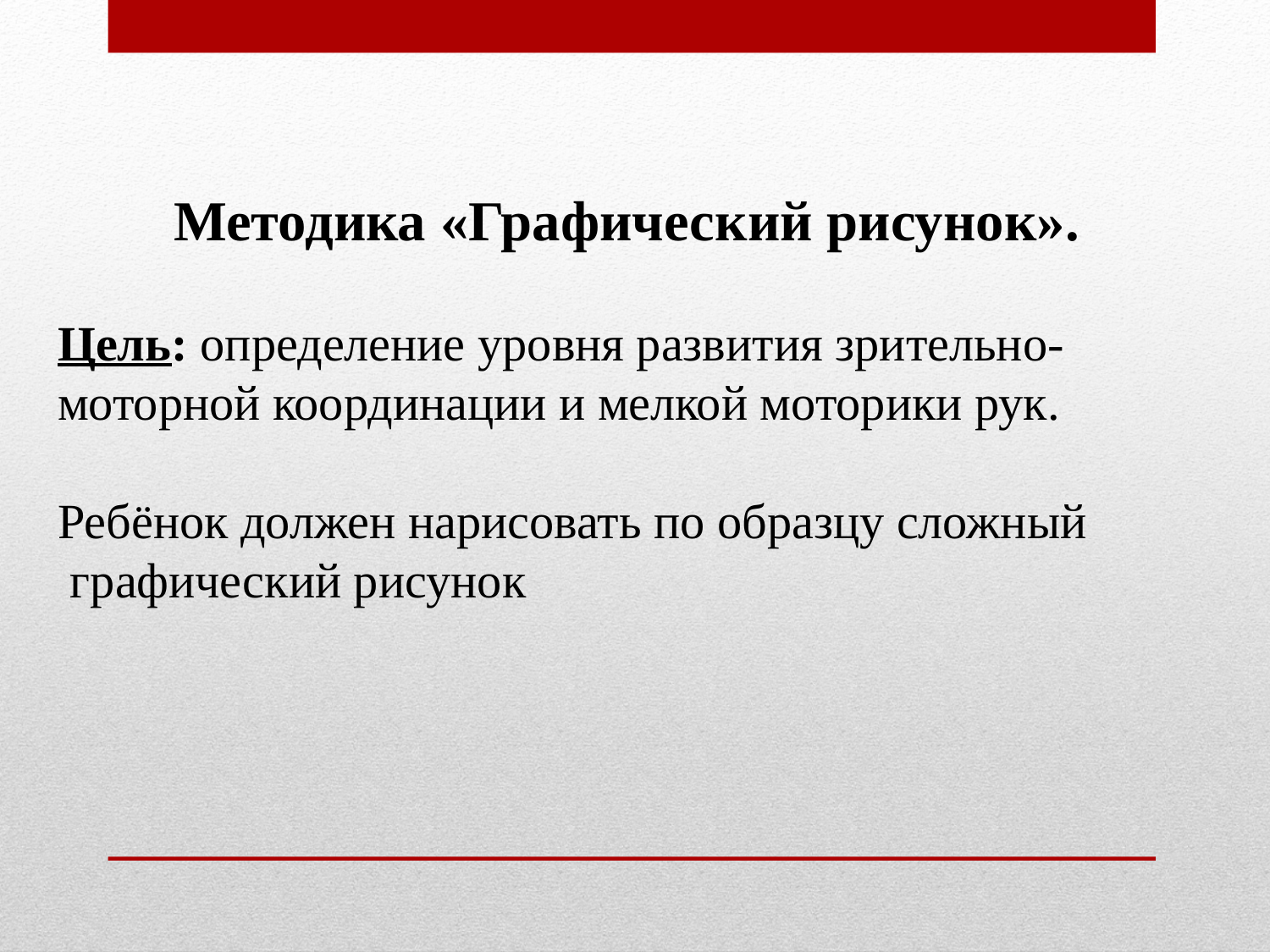

Методика «Графический рисунок».

Цель: определение уровня развития зрительно-моторной координации и мелкой моторики рук.

Ребёнок должен нарисовать по образцу сложный
 графический рисунок